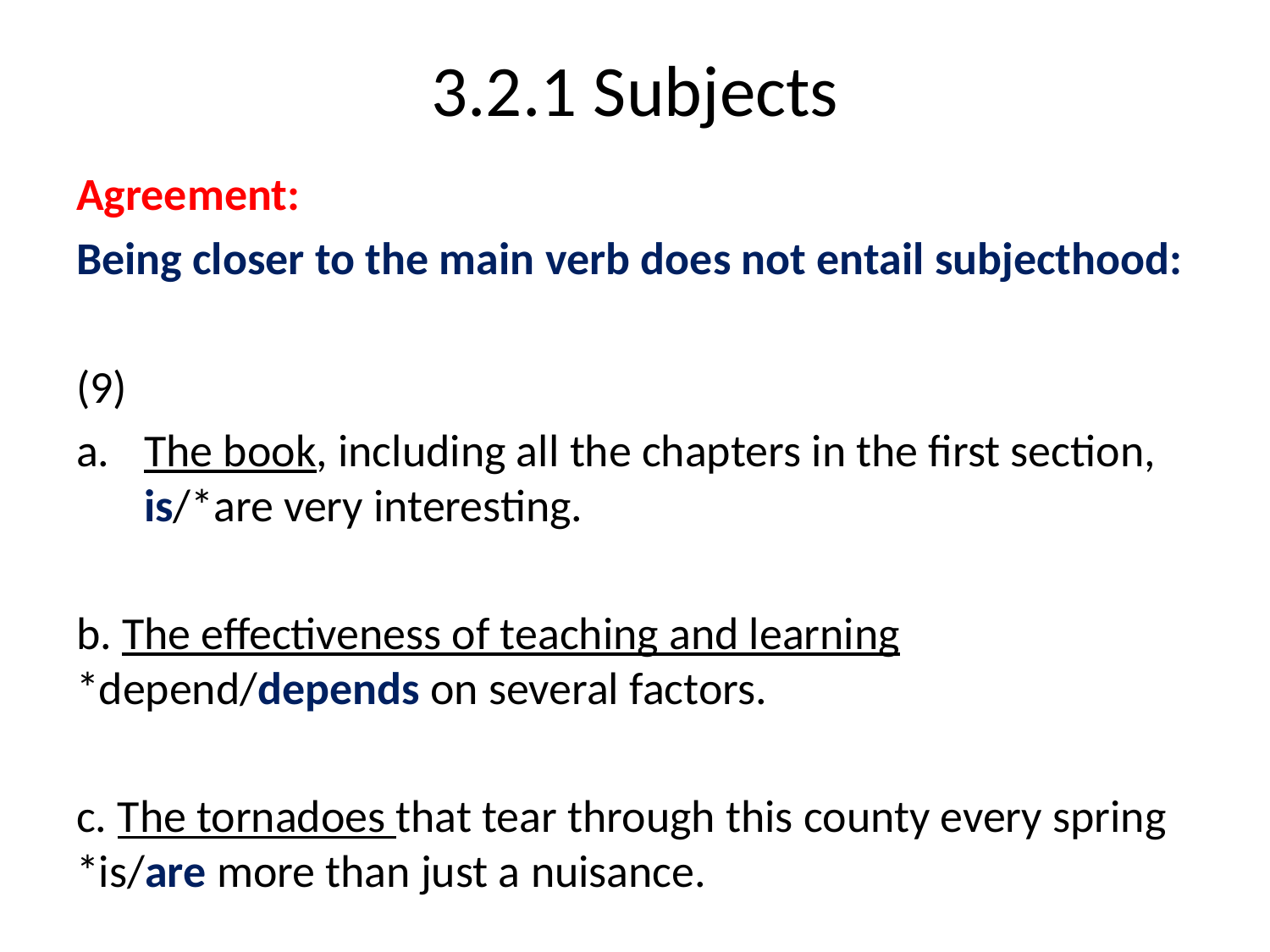

# 3.2.1 Subjects
Agreement:
Being closer to the main verb does not entail subjecthood:

(9)
The book, including all the chapters in the first section, is/*are very interesting.

b. The effectiveness of teaching and learning *depend/depends on several factors.

c. The tornadoes that tear through this county every spring *is/are more than just a nuisance.